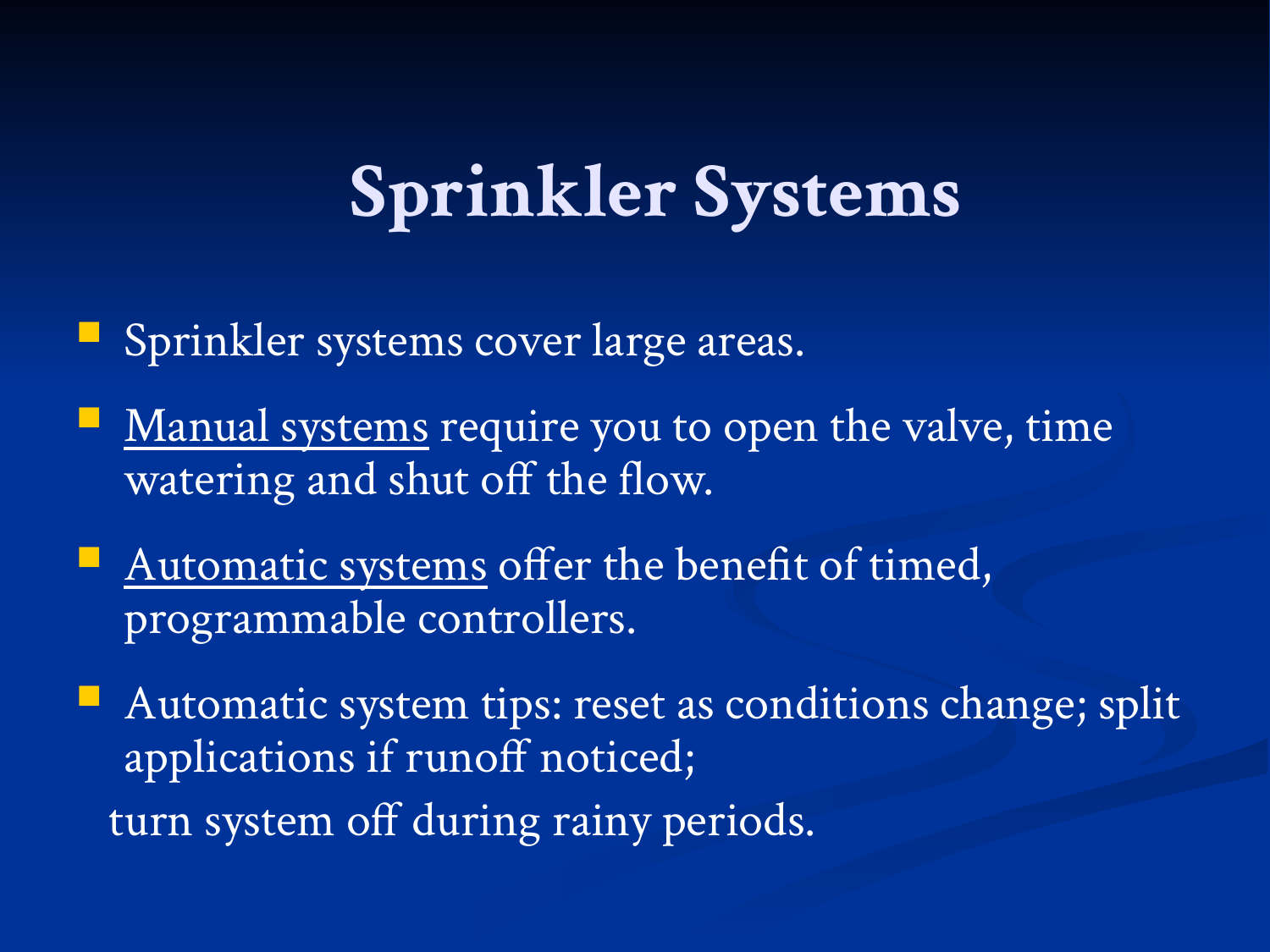

# Sprinkler Systems
Sprinkler systems cover large areas.

Manual systems require you to open the valve, time watering and shut off the flow.

Automatic systems offer the benefit of timed, programmable controllers.

Automatic system tips: reset as conditions change; split applications if runoff noticed;
   turn system off during rainy periods.